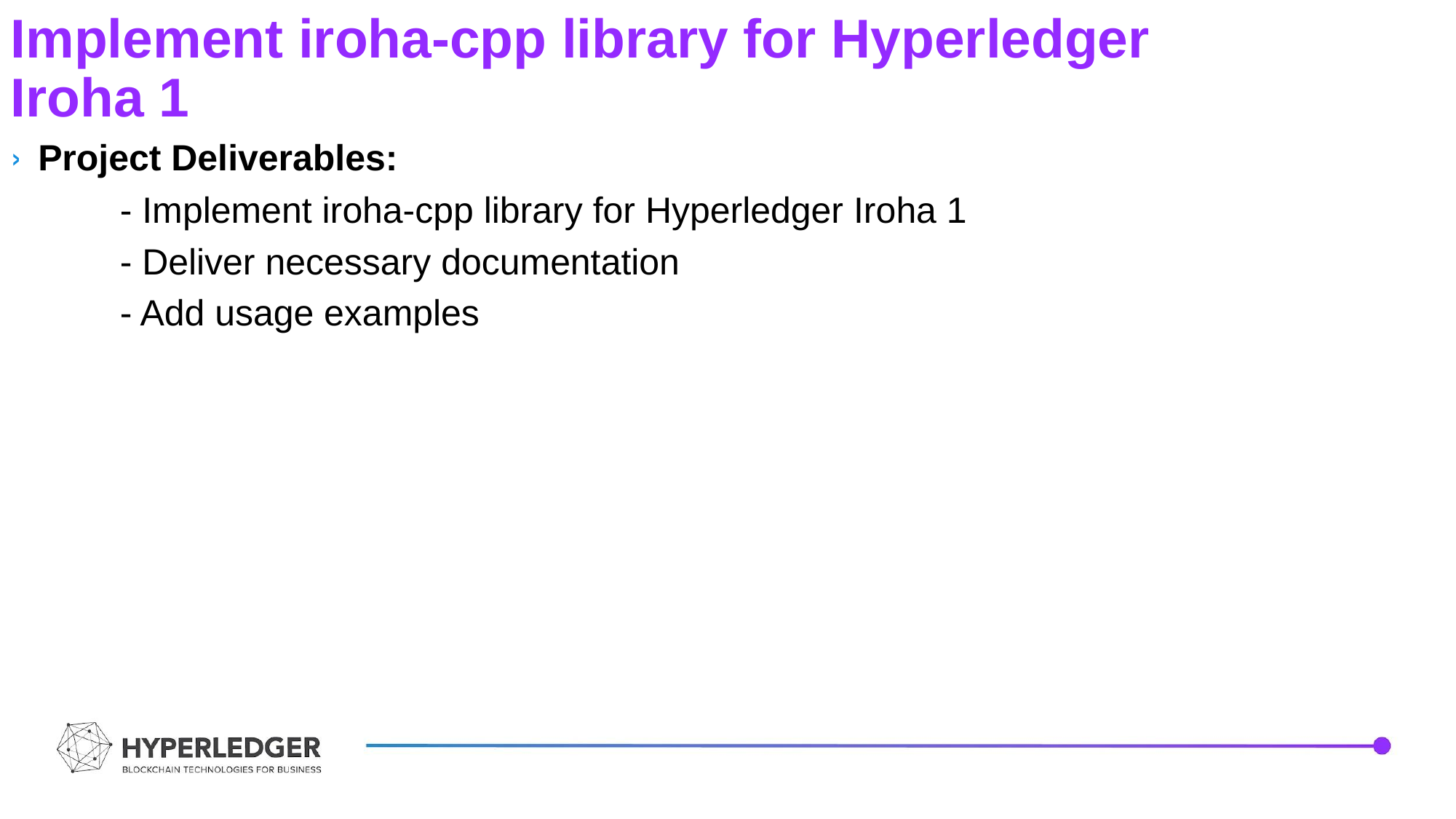

Implement iroha-cpp library for Hyperledger Iroha 1

Project Deliverables:
	- Implement iroha-cpp library for Hyperledger Iroha 1
	- Deliver necessary documentation
	- Add usage examples